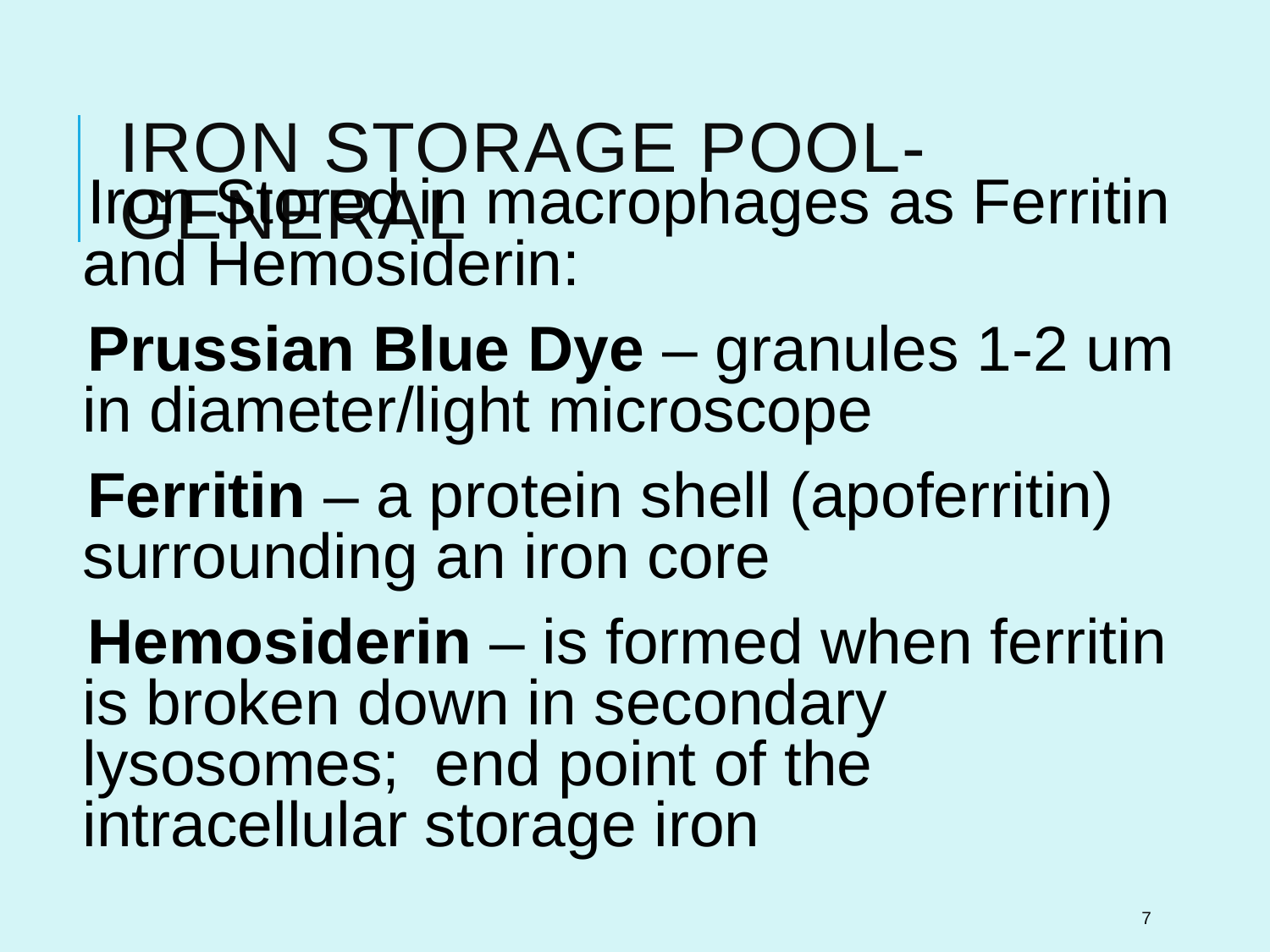

# IRON STORAGE POOL- general
Iron Stored in macrophages as Ferritin and Hemosiderin:
Prussian Blue Dye – granules 1-2 um in diameter/light microscope
Ferritin – a protein shell (apoferritin) surrounding an iron core
Hemosiderin – is formed when ferritin is broken down in secondary lysosomes;  end point of the intracellular storage iron
7